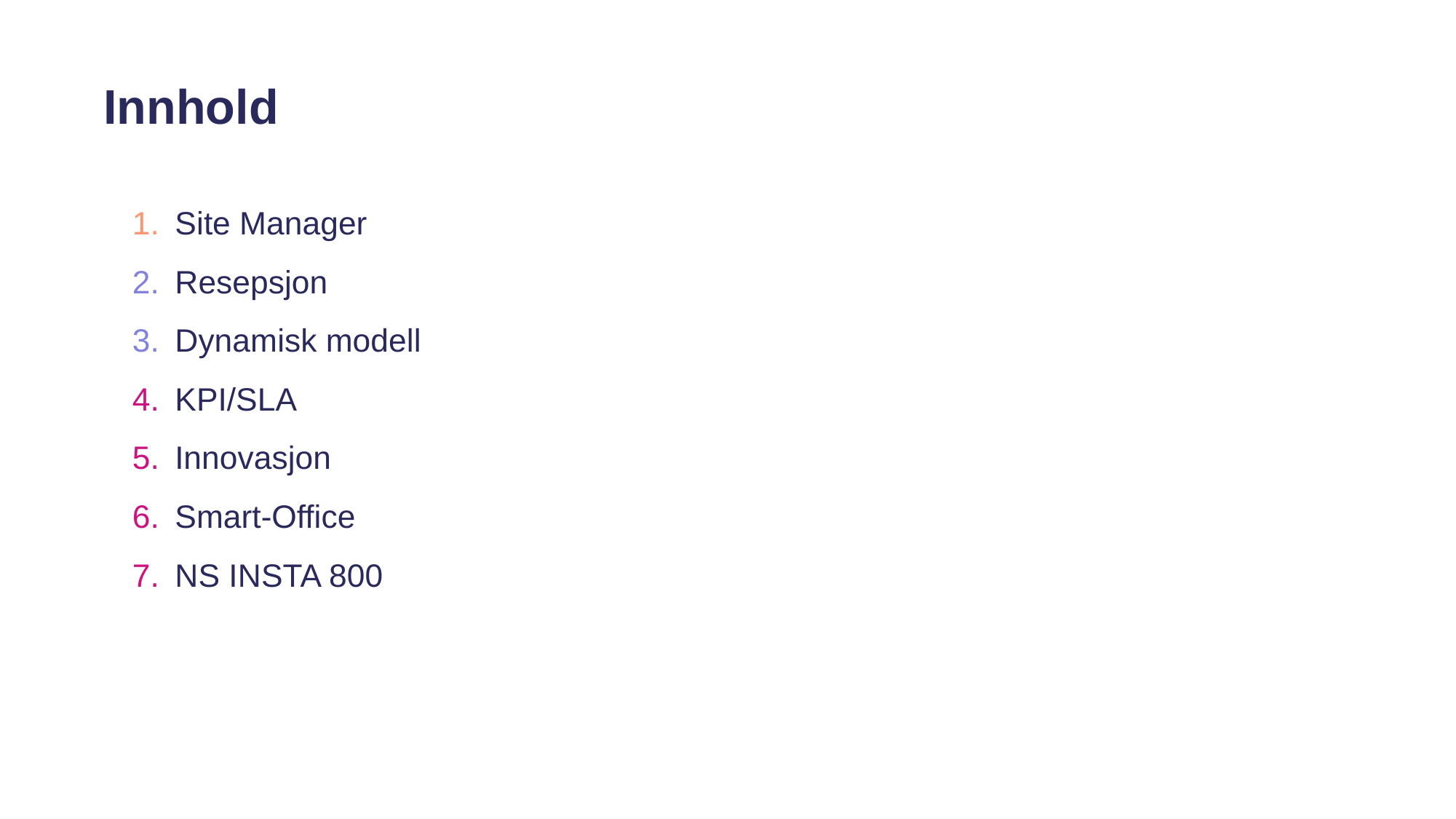

Site Manager
Resepsjon
Dynamisk modell
KPI/SLA
Innovasjon
Smart-Office
NS INSTA 800

# Innhold